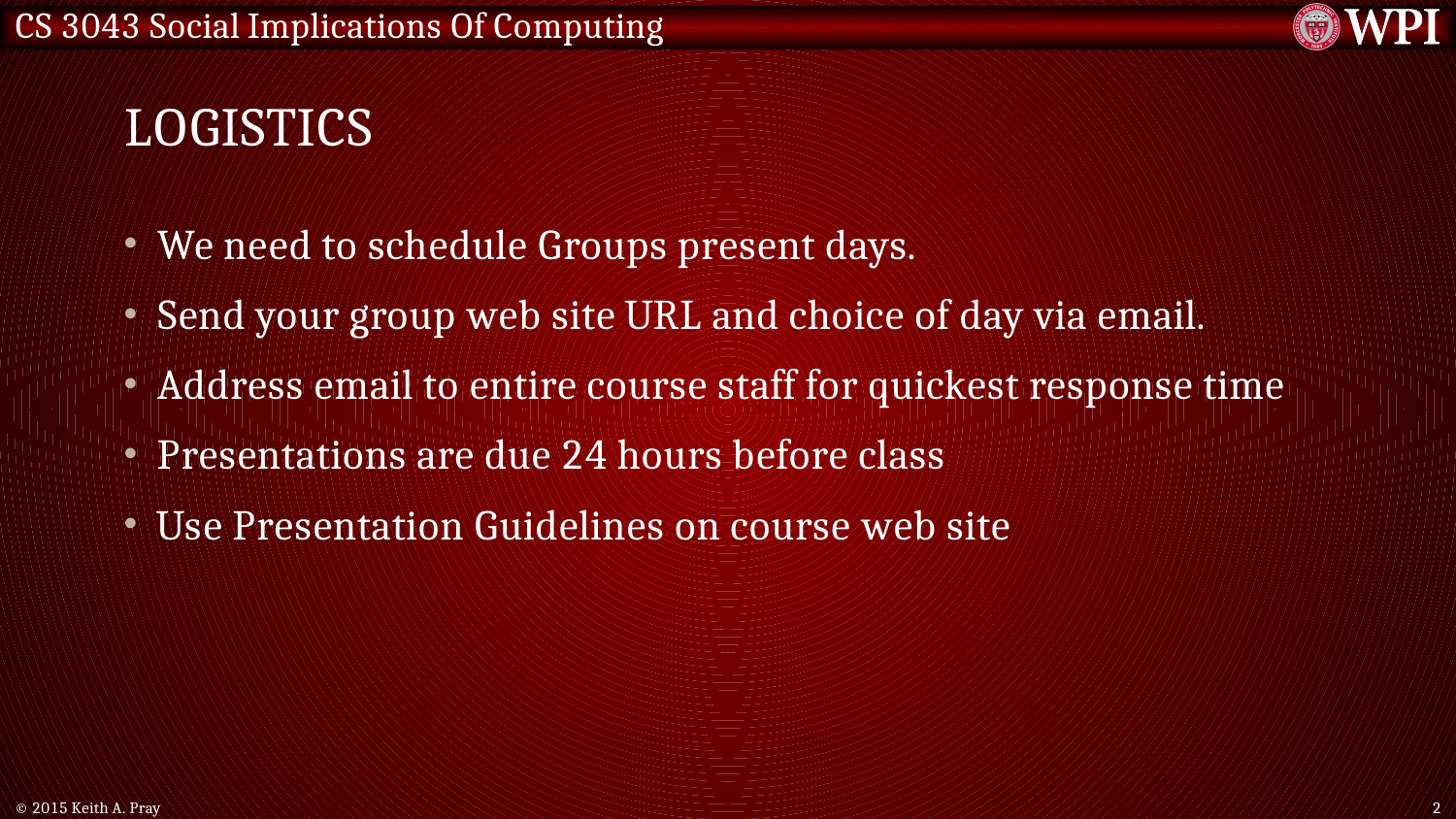

# Logistics
We need to schedule Groups present days.
Send your group web site URL and choice of day via email.
Address email to entire course staff for quickest response time
Presentations are due 24 hours before class
Use Presentation Guidelines on course web site
© 2015 Keith A. Pray
2